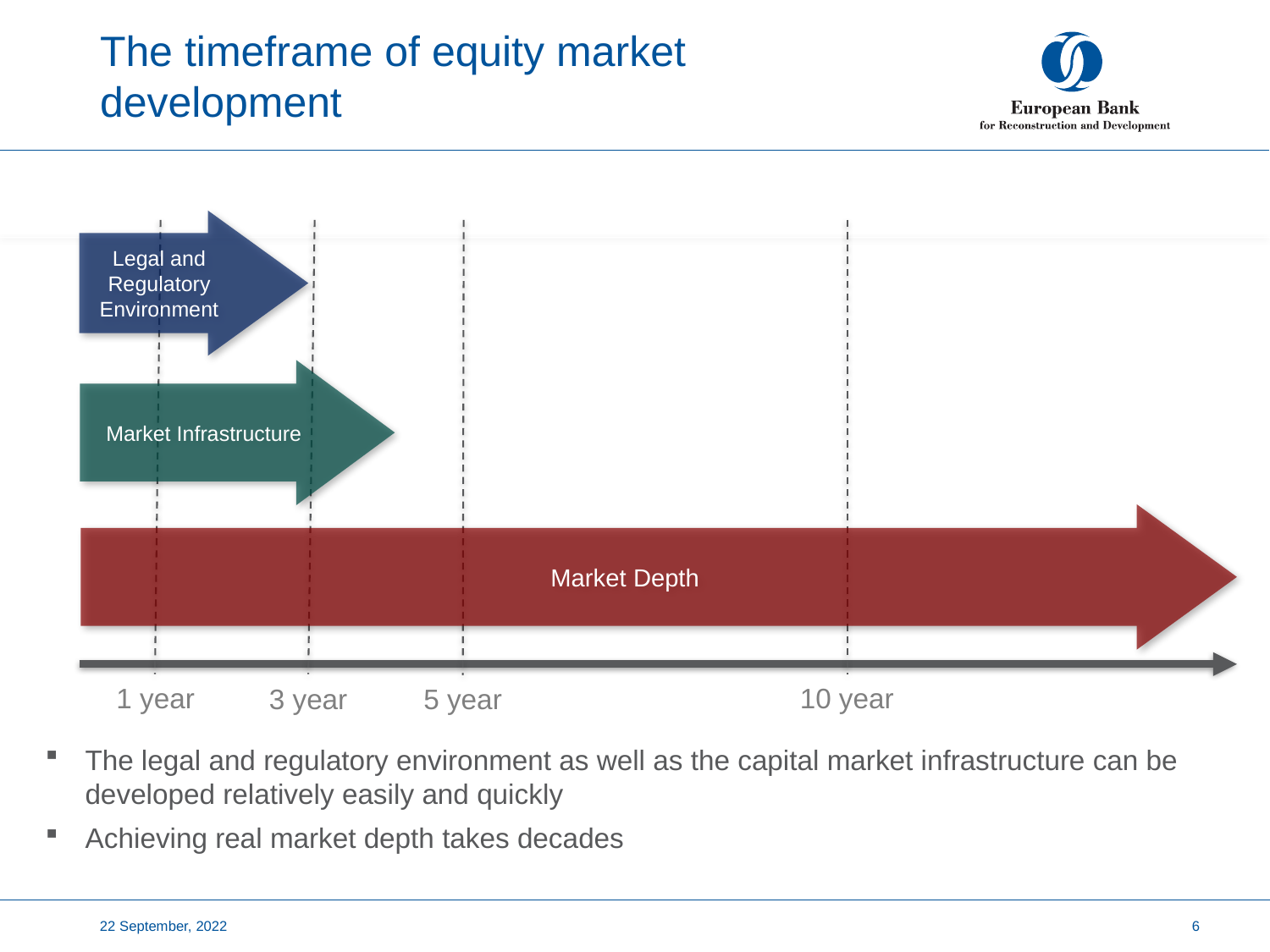

# The timeframe of equity market development
Legal and Regulatory Environment
Market Infrastructure
Market Depth
10 year
1 year
3 year
5 year
The legal and regulatory environment as well as the capital market infrastructure can be developed relatively easily and quickly
Achieving real market depth takes decades

22 September, 2022
6